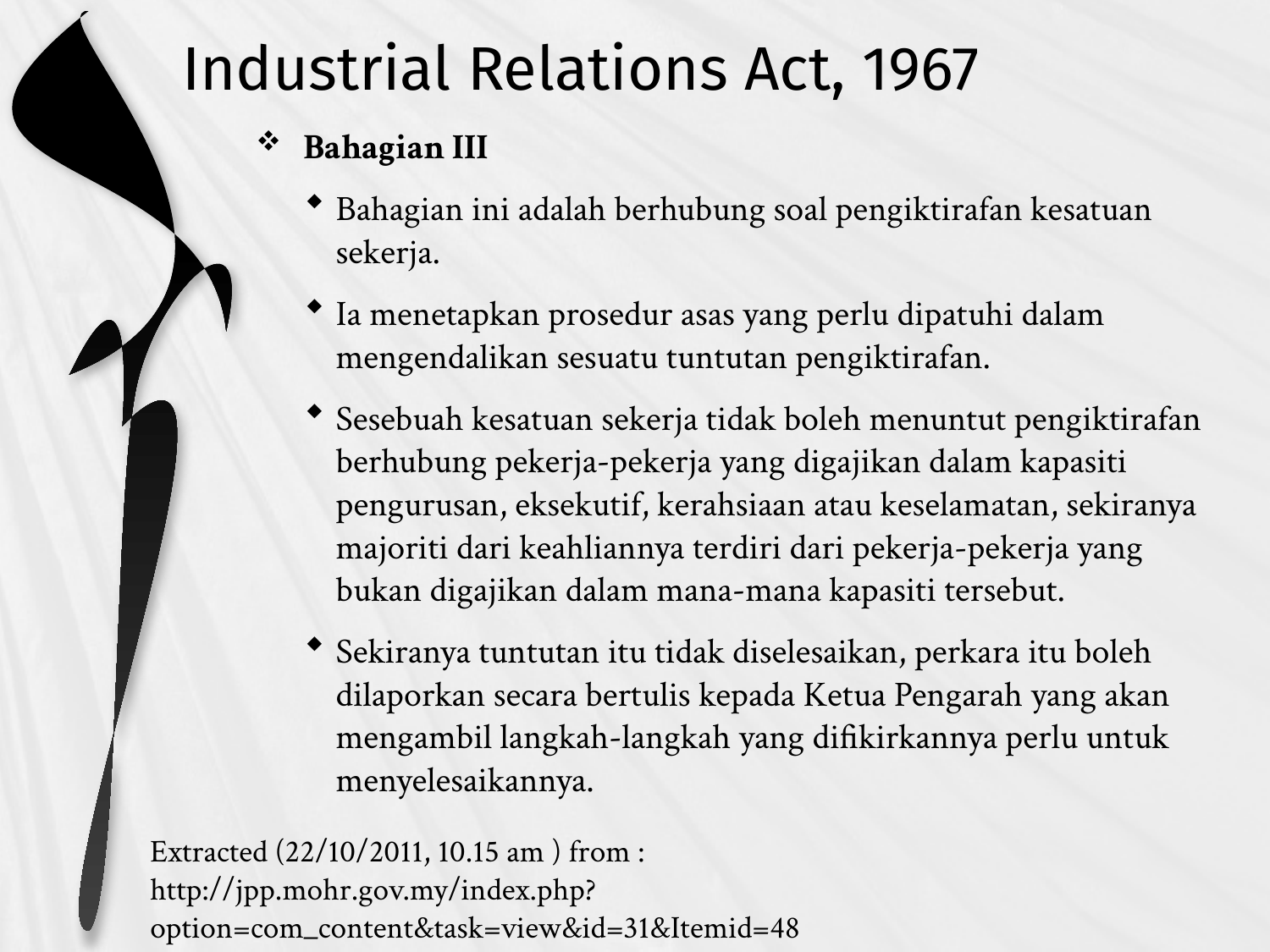

# Industrial Relations Act, 1967
Bahagian III
Bahagian ini adalah berhubung soal pengiktirafan kesatuan sekerja.
Ia menetapkan prosedur asas yang perlu dipatuhi dalam mengendalikan sesuatu tuntutan pengiktirafan.
Sesebuah kesatuan sekerja tidak boleh menuntut pengiktirafan berhubung pekerja-pekerja yang digajikan dalam kapasiti pengurusan, eksekutif, kerahsiaan atau keselamatan, sekiranya majoriti dari keahliannya terdiri dari pekerja-pekerja yang bukan digajikan dalam mana-mana kapasiti tersebut.
Sekiranya tuntutan itu tidak diselesaikan, perkara itu boleh dilaporkan secara bertulis kepada Ketua Pengarah yang akan mengambil langkah-langkah yang difikirkannya perlu untuk menyelesaikannya.

Extracted (22/10/2011, 10.15 am ) from :
http://jpp.mohr.gov.my/index.php?option=com_content&task=view&id=31&Itemid=48